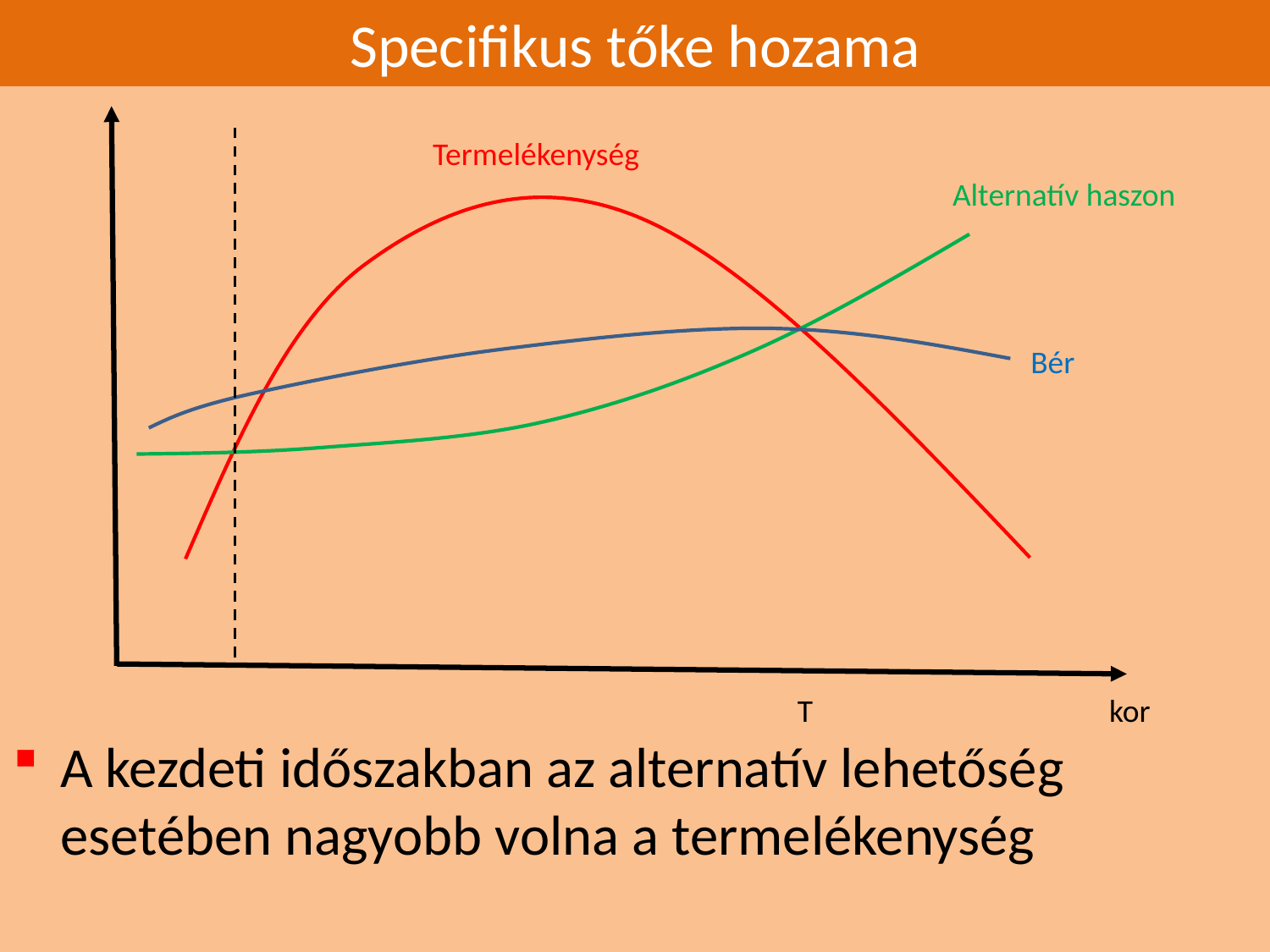

# Specifikus tőke hozama
Termelékenység
Alternatív haszon

Bér
T
kor
A kezdeti időszakban az alternatív lehetőség esetében nagyobb volna a termelékenység